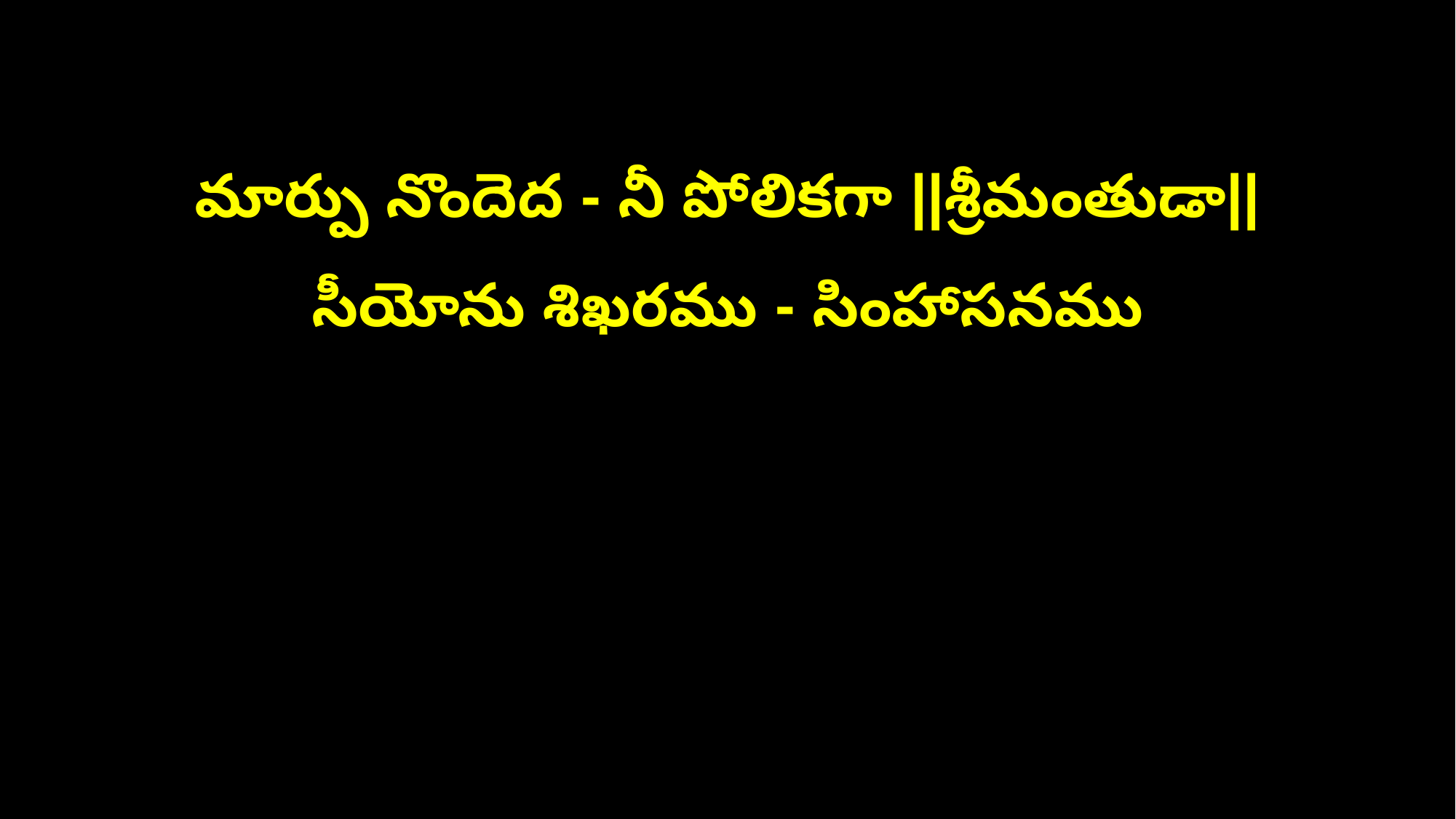

మార్పు నొందెద - నీ పోలికగా ||శ్రీమంతుడా||
సీయోను శిఖరము - సింహాసనము